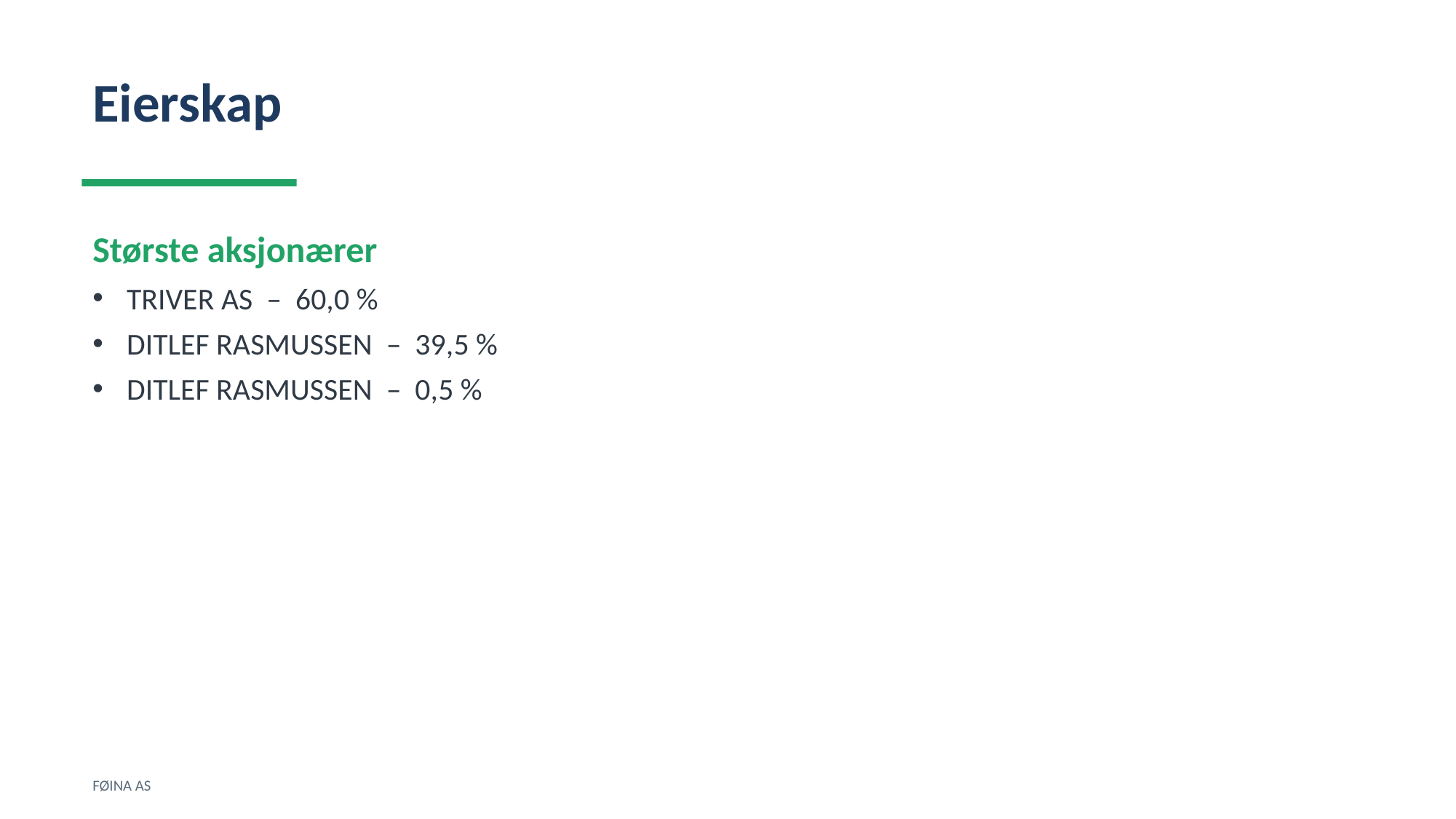

Eierskap

Største aksjonærer
TRIVER AS  –  60,0 %
DITLEF RASMUSSEN  –  39,5 %
DITLEF RASMUSSEN  –  0,5 %
FØINA AS